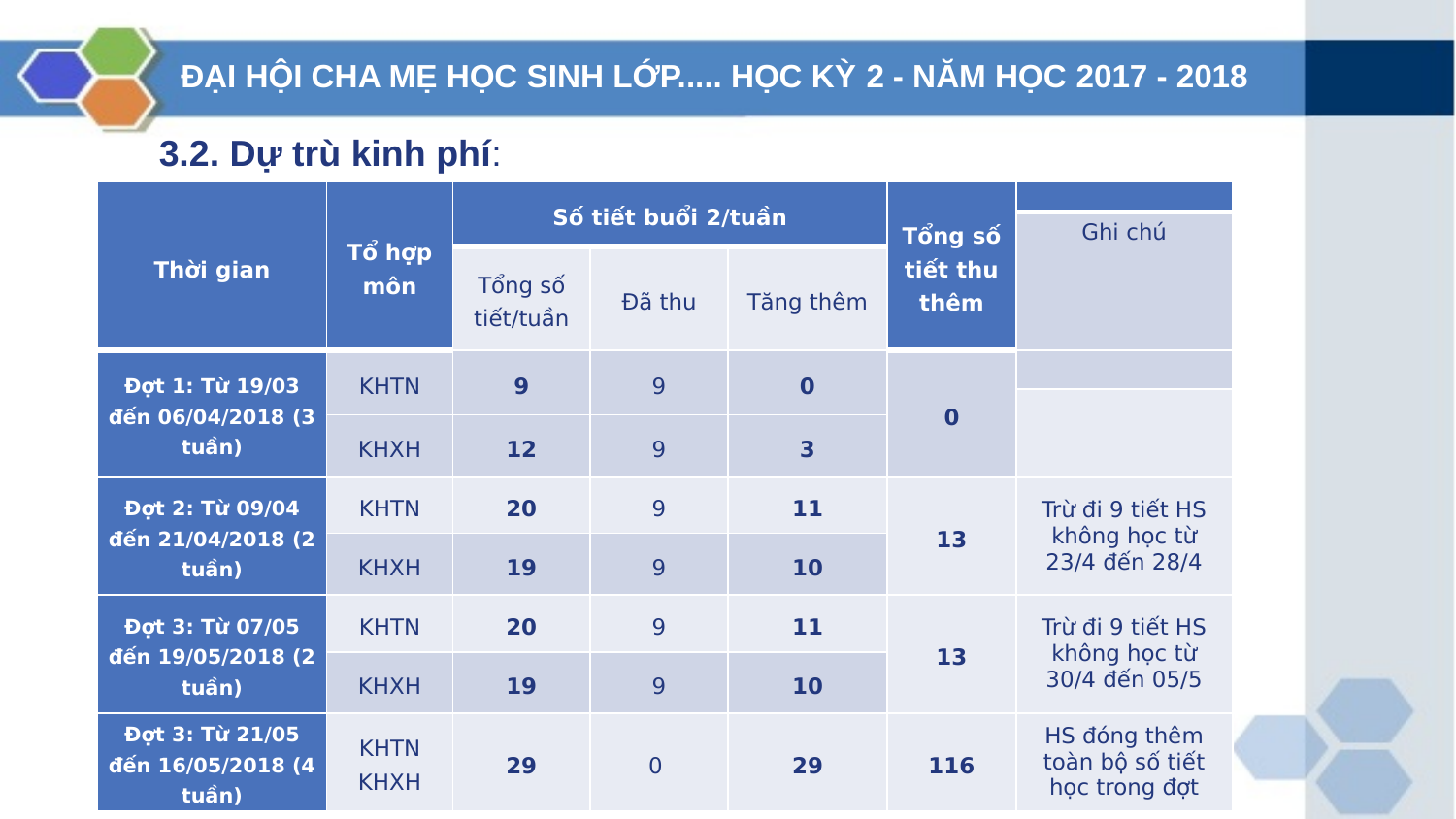

ĐẠI HỘI CHA MẸ HỌC SINH LỚP..... HỌC KỲ 2 - NĂM HỌC 2017 - 2018
3.2. Dự trù kinh phí:
| Thời gian | Tổ hợp môn | Số tiết buổi 2/tuần |  |  | Tổng số tiết thu thêm |  |
| --- | --- | --- | --- | --- | --- | --- |
|  |  |  |  |  |  | Ghi chú |
|  |  | Tổng số tiết/tuần | Đã thu | Tăng thêm |  |  |
| Đợt 1: Từ 19/03 đến 06/04/2018 (3 tuần) | KHTN | 9 | 9 | 0 | 0 |  |
|  |  |  |  |  |  |  |
|  | KHXH | 12 | 9 | 3 |  |  |
| Đợt 2: Từ 09/04 đến 21/04/2018 (2 tuần) | KHTN | 20 | 9 | 11 | 13 | Trừ đi 9 tiết HS không học từ 23/4 đến 28/4 |
|  | KHXH | 19 | 9 | 10 |  |  |
| Đợt 3: Từ 07/05 đến 19/05/2018 (2 tuần) | KHTN | 20 | 9 | 11 | 13 | Trừ đi 9 tiết HS không học từ 30/4 đến 05/5 |
|  | KHXH | 19 | 9 | 10 |  |  |
| Đợt 3: Từ 21/05 đến 16/05/2018 (4 tuần) | KHTN KHXH | 29 | 0 | 29 | 116 | HS đóng thêm toàn bộ số tiết học trong đợt |